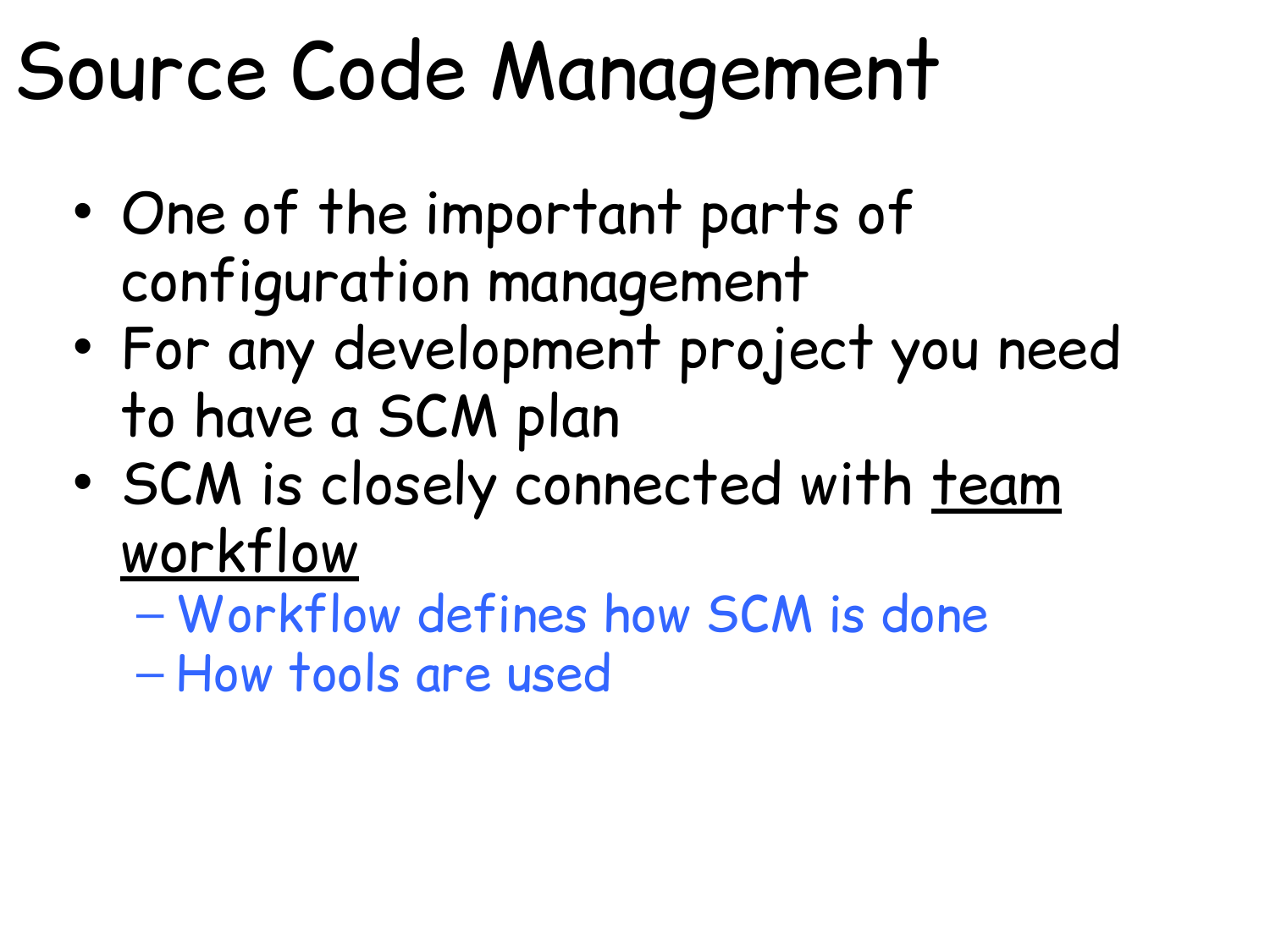

# Source Code Management
One of the important parts of configuration management
For any development project you need to have a SCM plan
SCM is closely connected with team workflow
Workflow defines how SCM is done
How tools are used